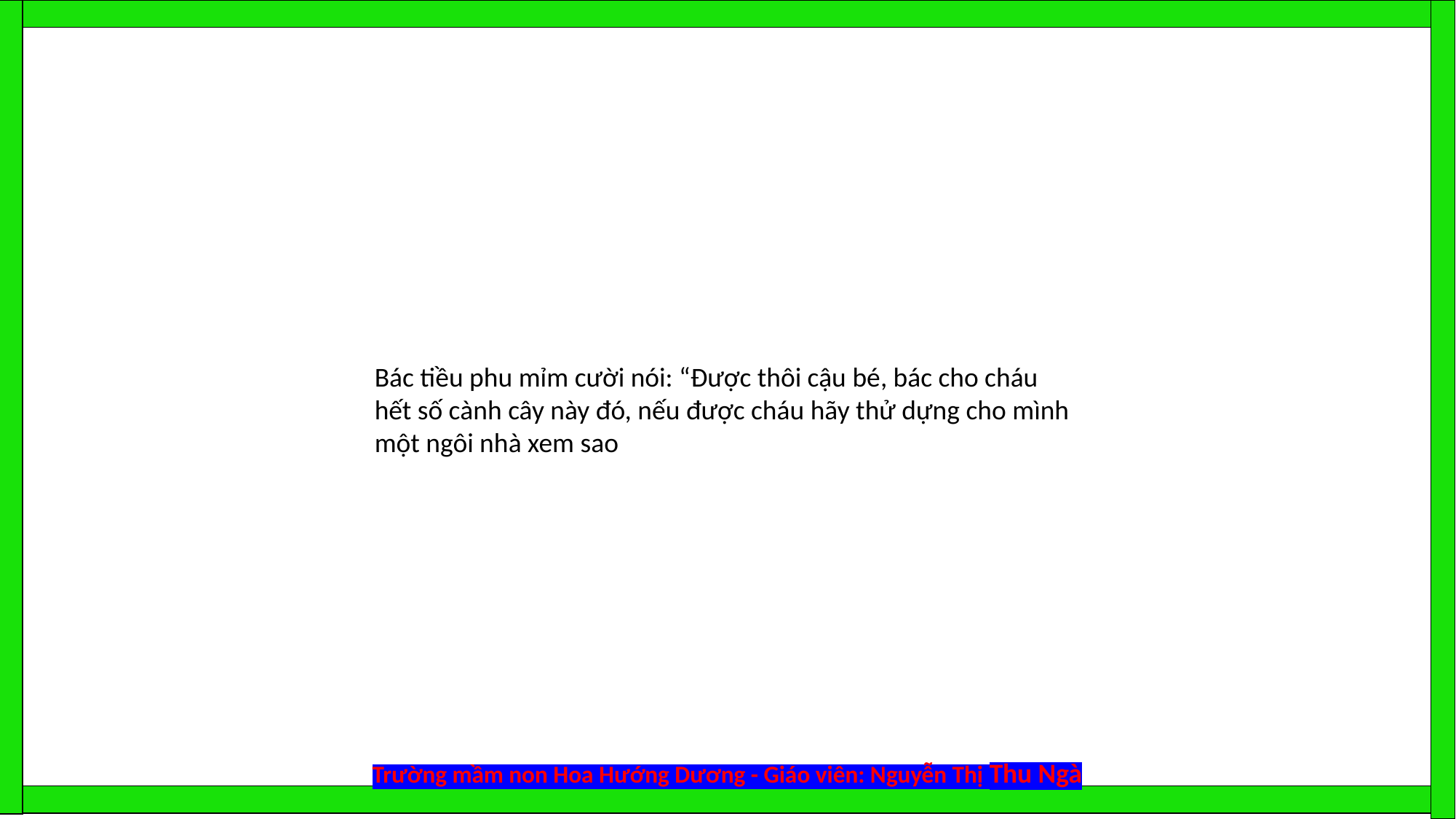

Bác tiều phu mỉm cười nói: “Được thôi cậu bé, bác cho cháu hết số cành cây này đó, nếu được cháu hãy thử dựng cho mình một ngôi nhà xem sao
Trường mầm non Hoa Hướng Dương - Giáo viên: Nguyễn Thị Thu Ngà